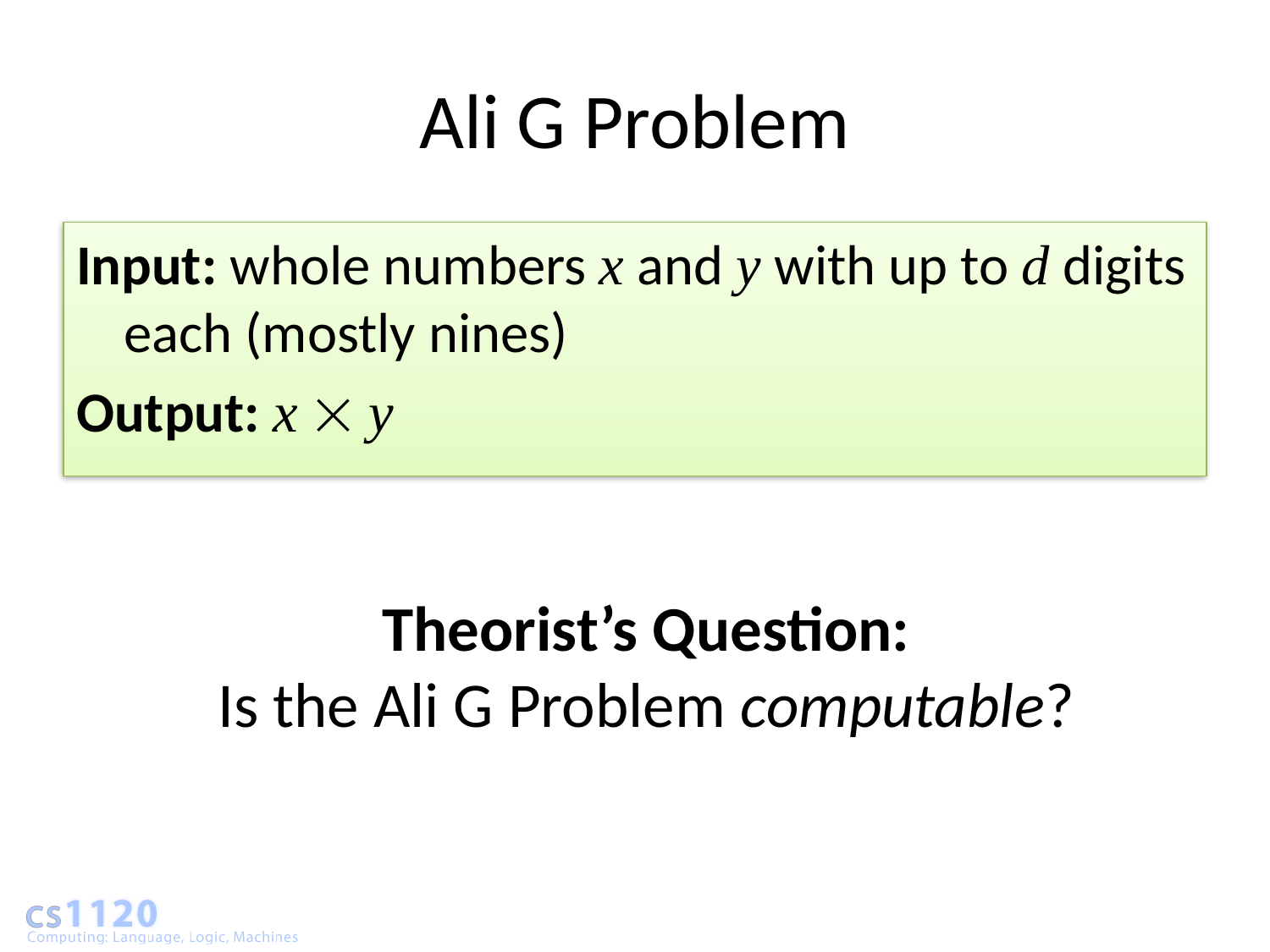

# Ali G Problem
Input: whole numbers x and y with up to d digits each (mostly nines)
Output: x × y
Theorist’s Question:
Is the Ali G Problem computable?